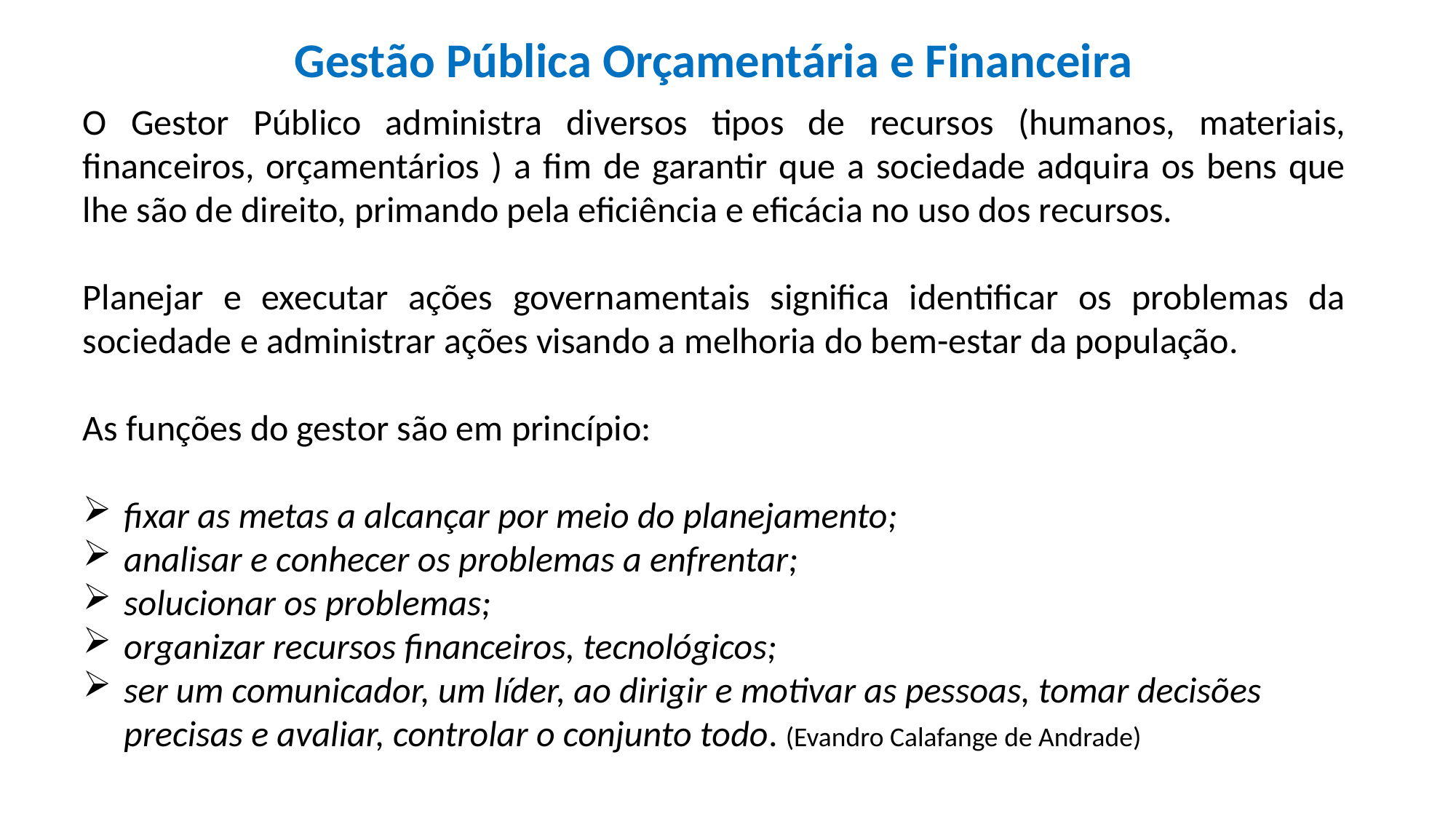

Gestão Pública Orçamentária e Financeira
O Gestor Público administra diversos tipos de recursos (humanos, materiais, financeiros, orçamentários ) a fim de garantir que a sociedade adquira os bens que lhe são de direito, primando pela eficiência e eficácia no uso dos recursos.

Planejar e executar ações governamentais significa identificar os problemas da sociedade e administrar ações visando a melhoria do bem-estar da população.

As funções do gestor são em princípio:

fixar as metas a alcançar por meio do planejamento;
analisar e conhecer os problemas a enfrentar;
solucionar os problemas;
organizar recursos financeiros, tecnológicos;
ser um comunicador, um líder, ao dirigir e motivar as pessoas, tomar decisões precisas e avaliar, controlar o conjunto todo. (Evandro Calafange de Andrade)